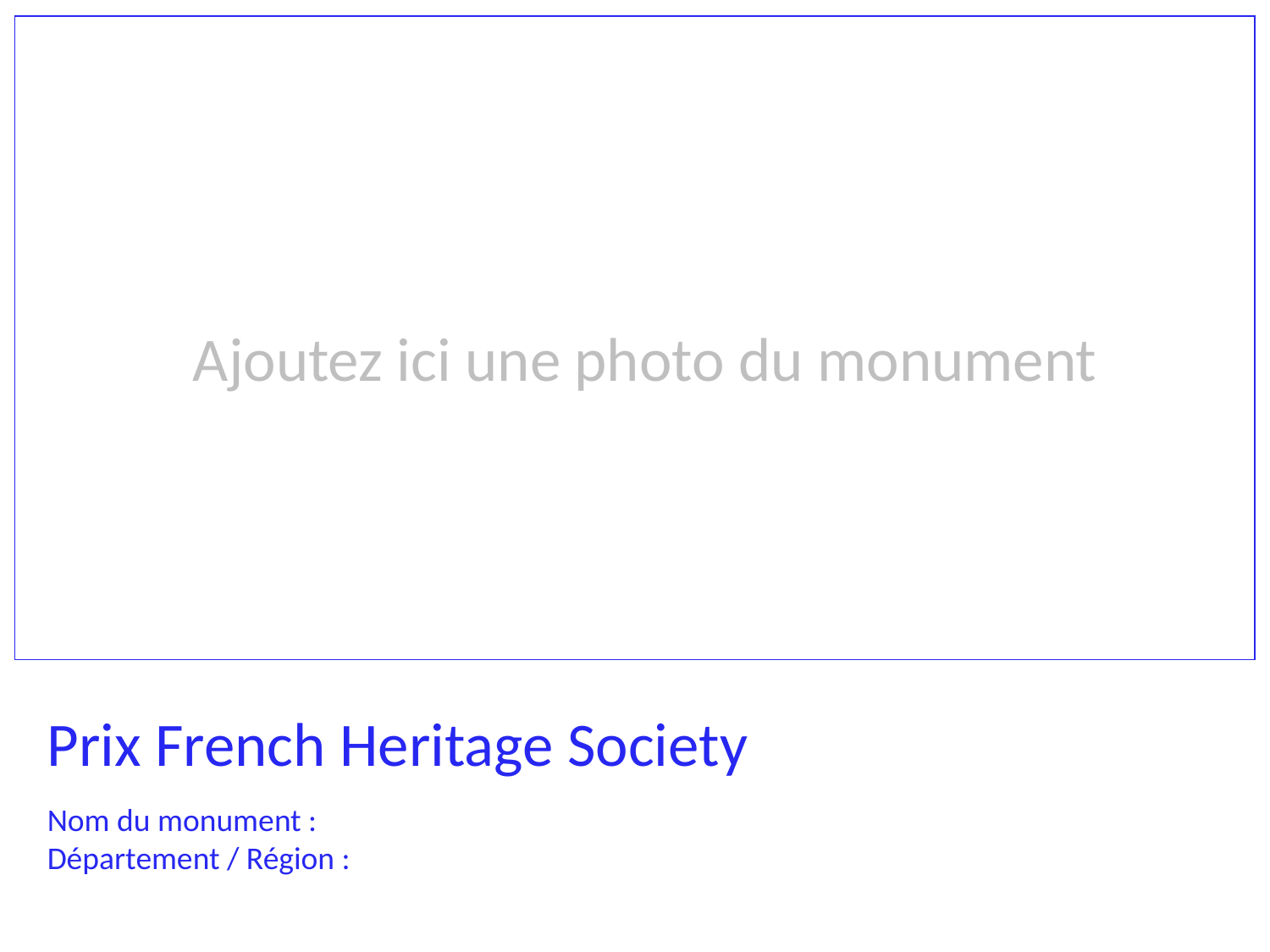

Ajoutez ici une photo du monument
Prix French Heritage Society
Nom du monument :
Département / Région :